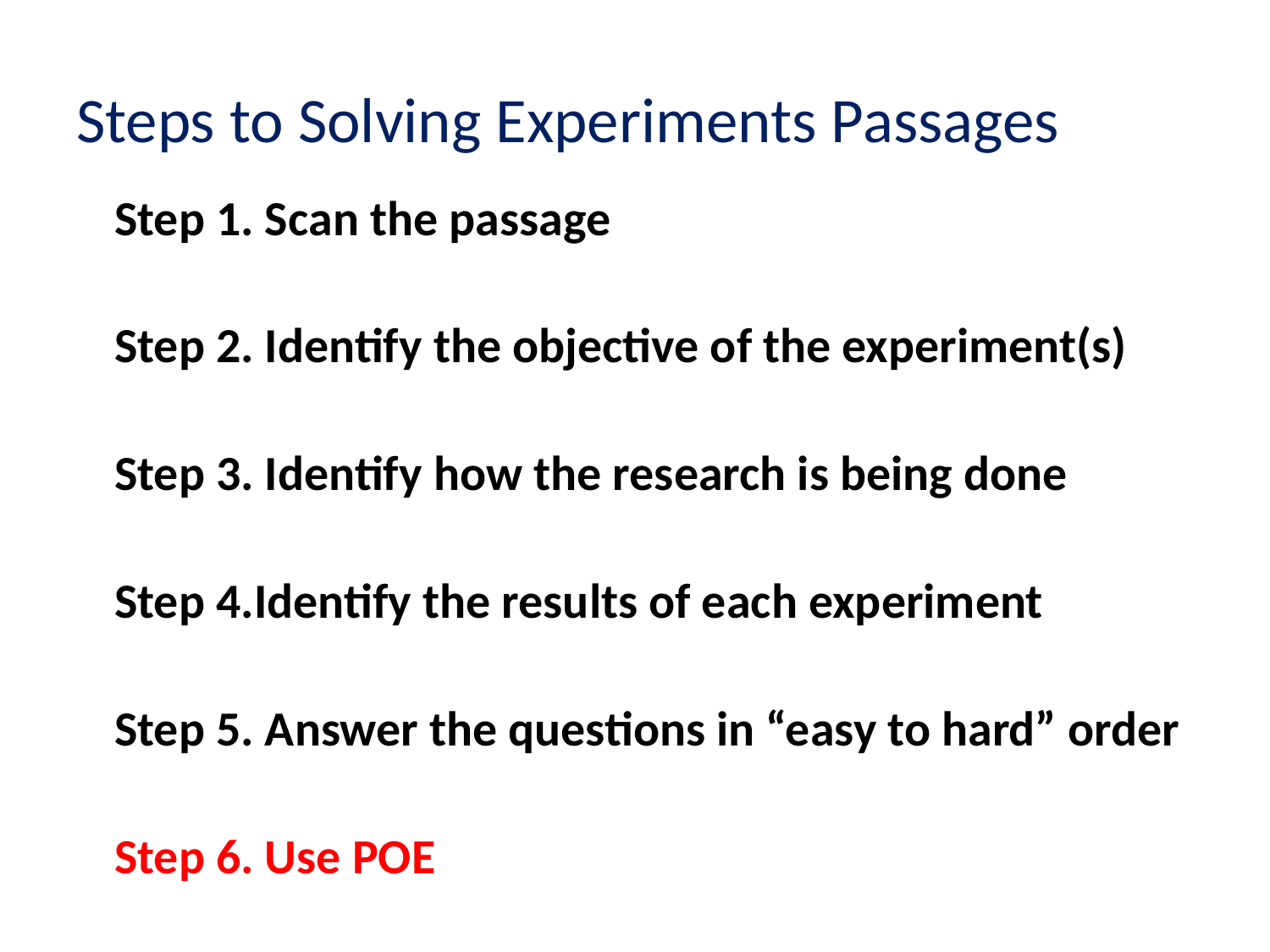

# Steps to Solving Experiments Passages
	Step 1. Scan the passage
Step 2. Identify the objective of the experiment(s)
Step 3. Identify how the research is being done
Step 4.Identify the results of each experiment
Step 5. Answer the questions in “easy to hard” order
Step 6. Use POE